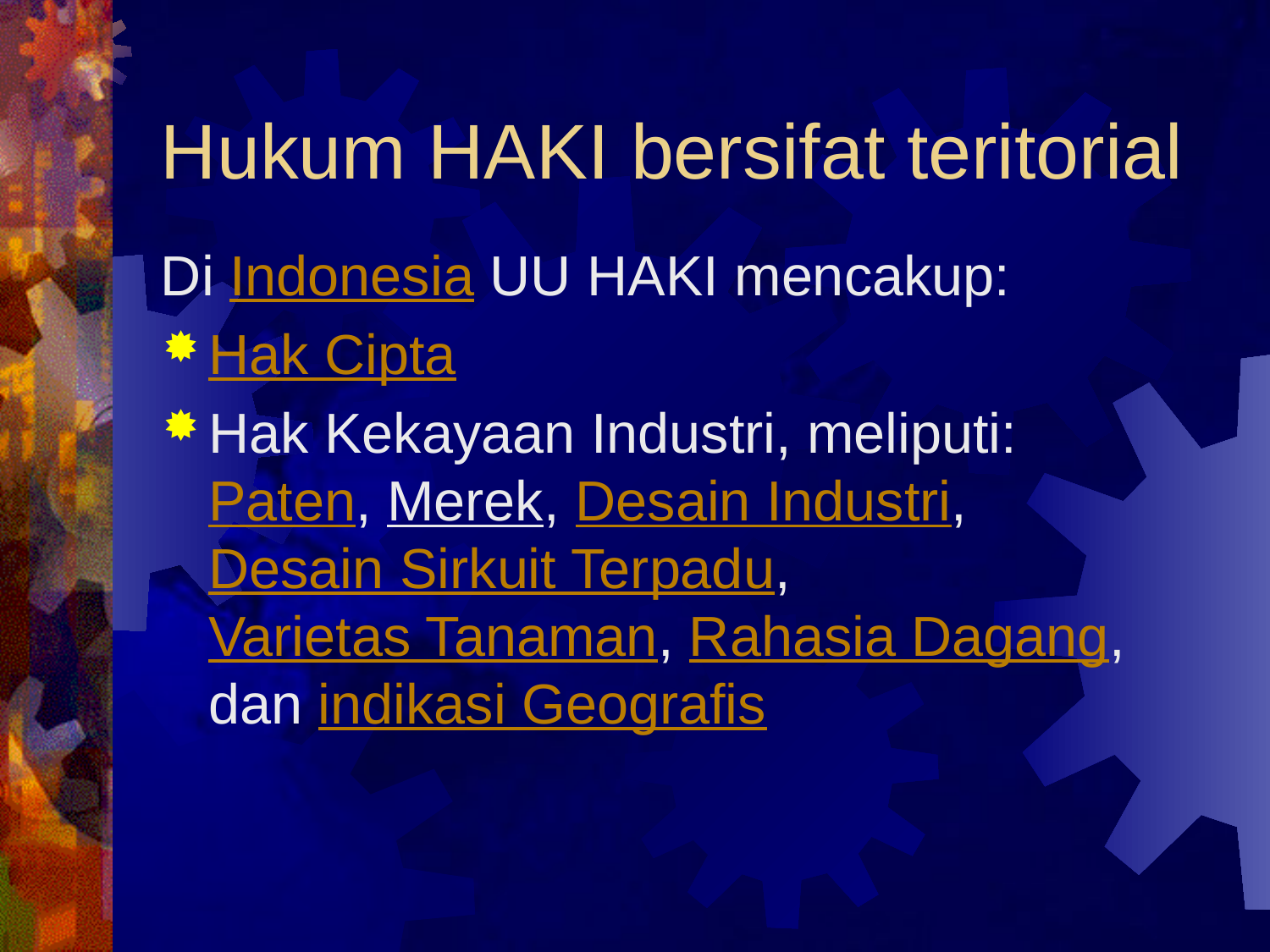

# Hukum HAKI bersifat teritorial
Di Indonesia UU HAKI mencakup:
Hak Cipta
Hak Kekayaan Industri, meliputi:
Paten, Merek, Desain Industri,
Desain Sirkuit Terpadu,
Varietas Tanaman, Rahasia Dagang, dan indikasi Geografis